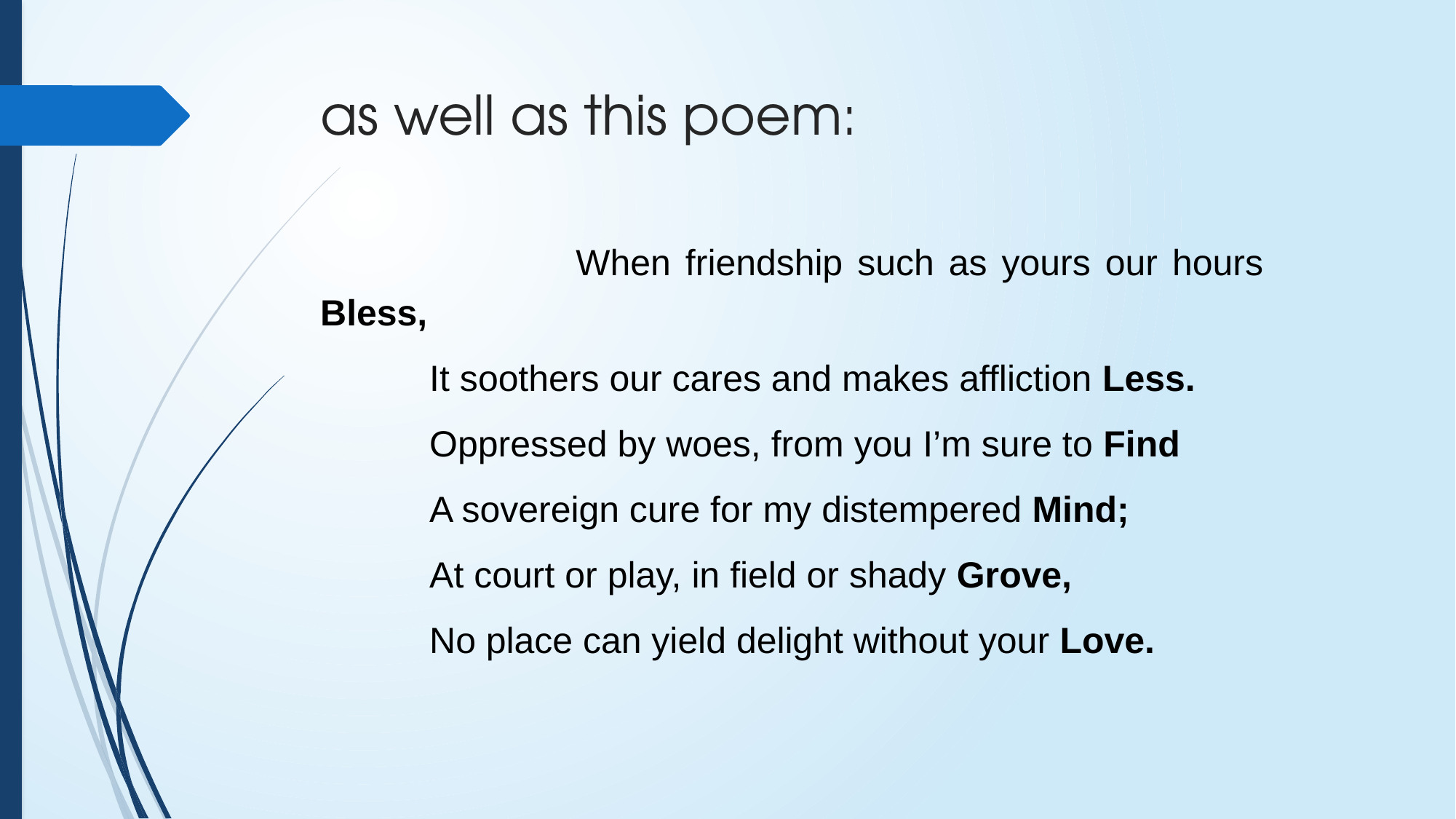

# as well as this poem:
                When friendship such as yours our hours Bless,
	It soothers our cares and makes affliction Less.
	Oppressed by woes, from you I’m sure to Find
	A sovereign cure for my distempered Mind;
	At court or play, in field or shady Grove,
	No place can yield delight without your Love.